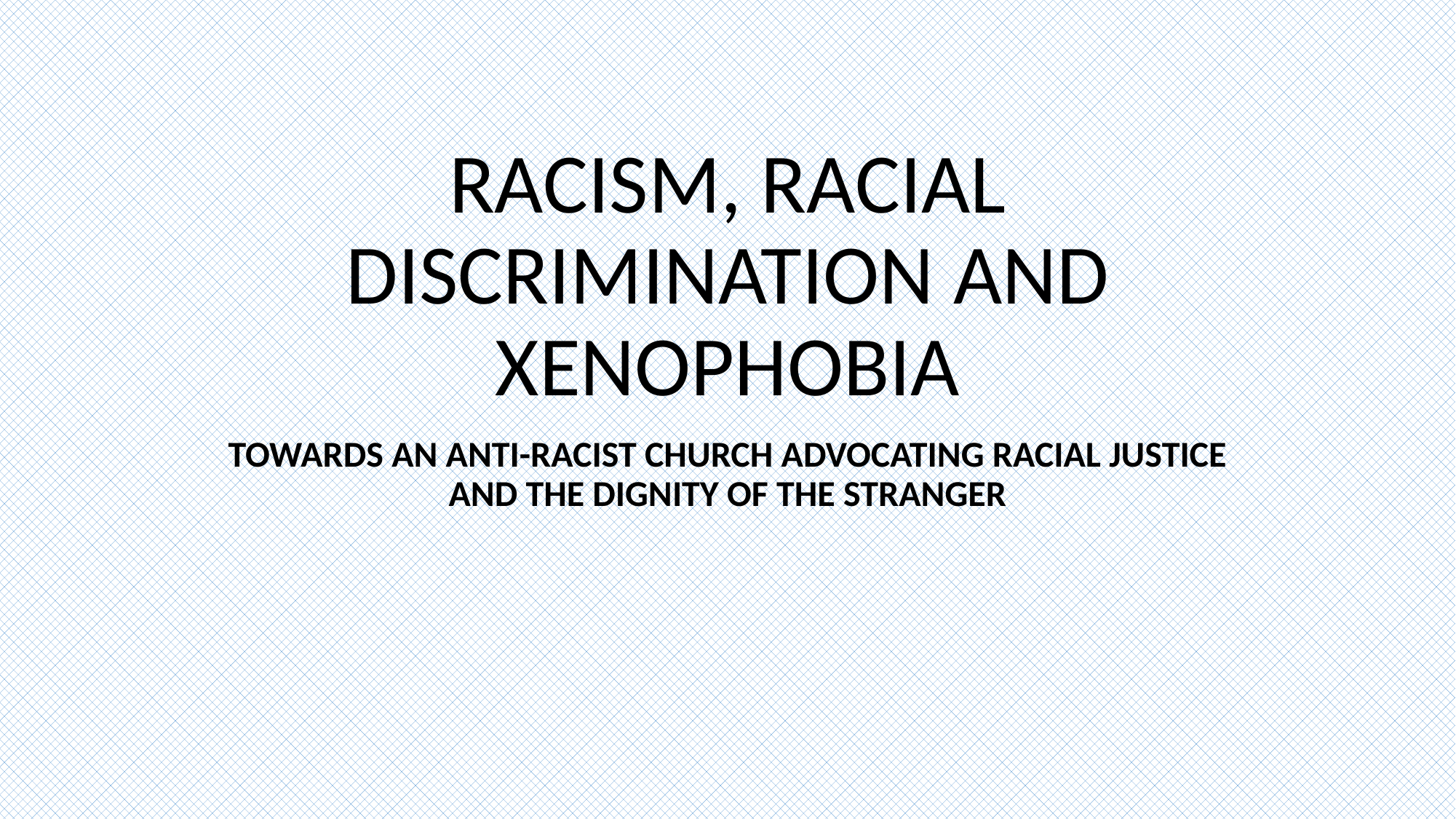

# RACISM, RACIAL DISCRIMINATION AND XENOPHOBIA
TOWARDS AN ANTI-RACIST CHURCH ADVOCATING RACIAL JUSTICE AND THE DIGNITY OF THE STRANGER